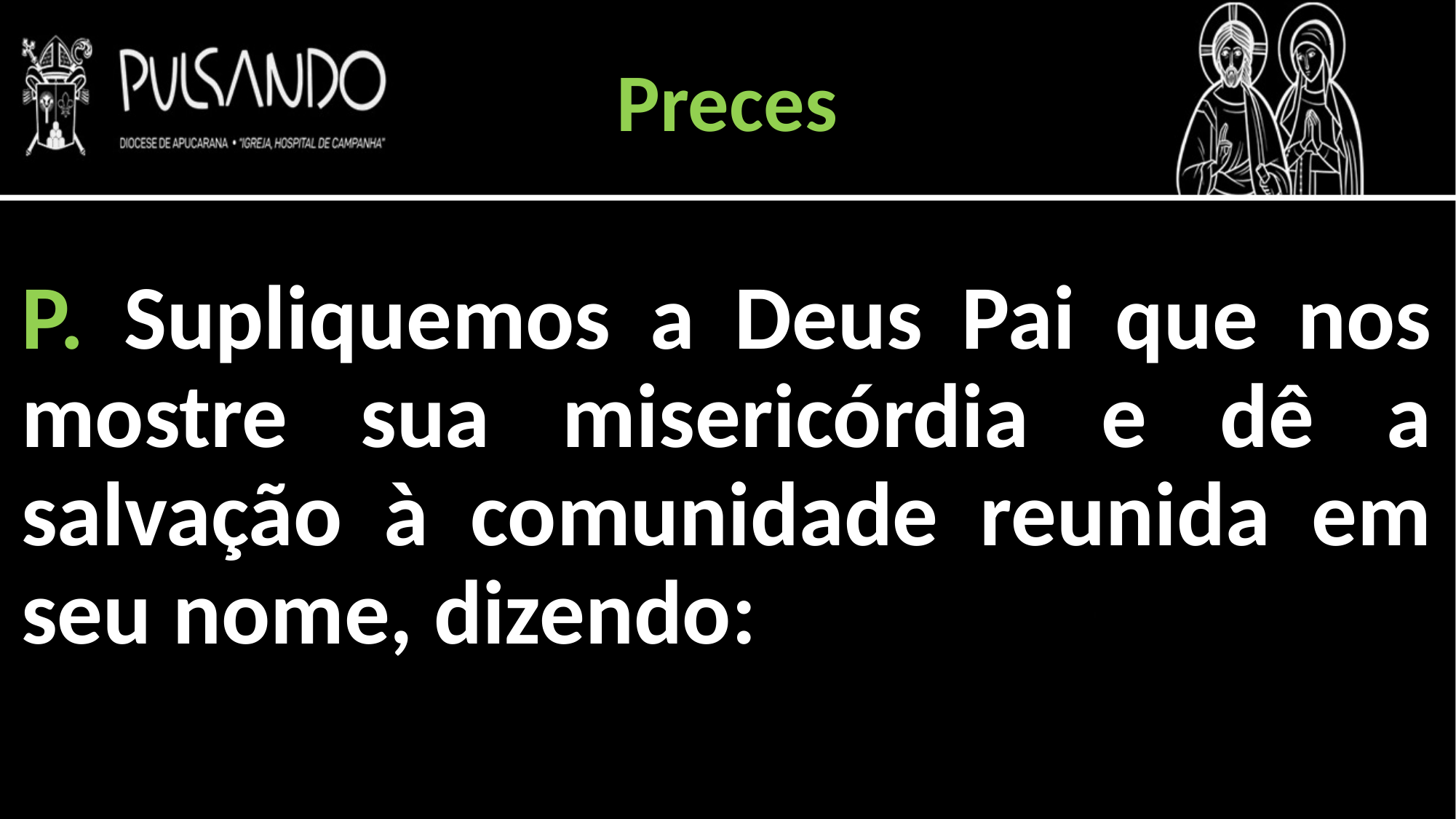

Preces
P. Supliquemos a Deus Pai que nos mostre sua misericórdia e dê a salvação à comunidade reunida em seu nome, dizendo: